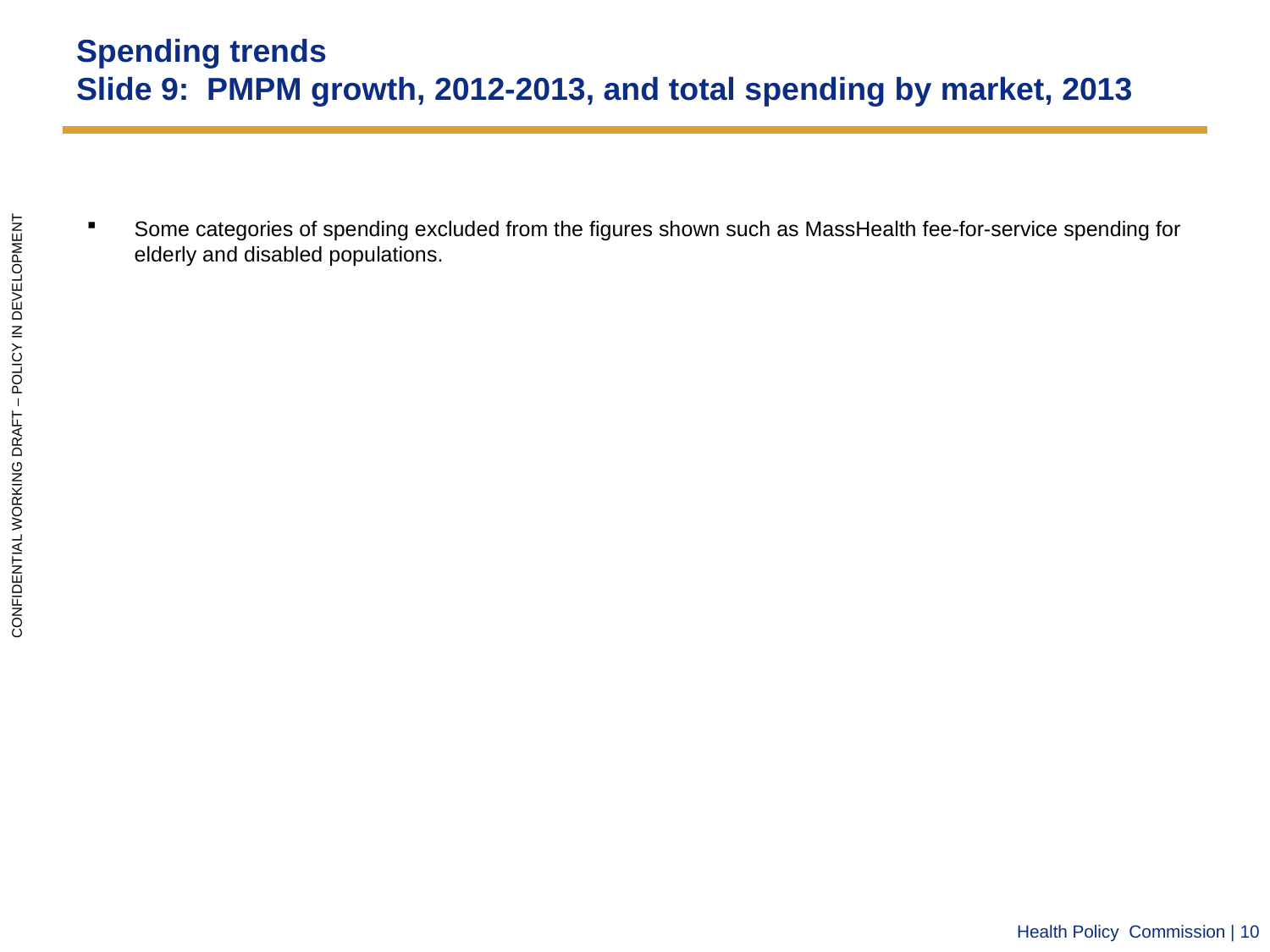

# Spending trends Slide 9:  PMPM growth, 2012-2013, and total spending by market, 2013
Some categories of spending excluded from the figures shown such as MassHealth fee-for-service spending for elderly and disabled populations.